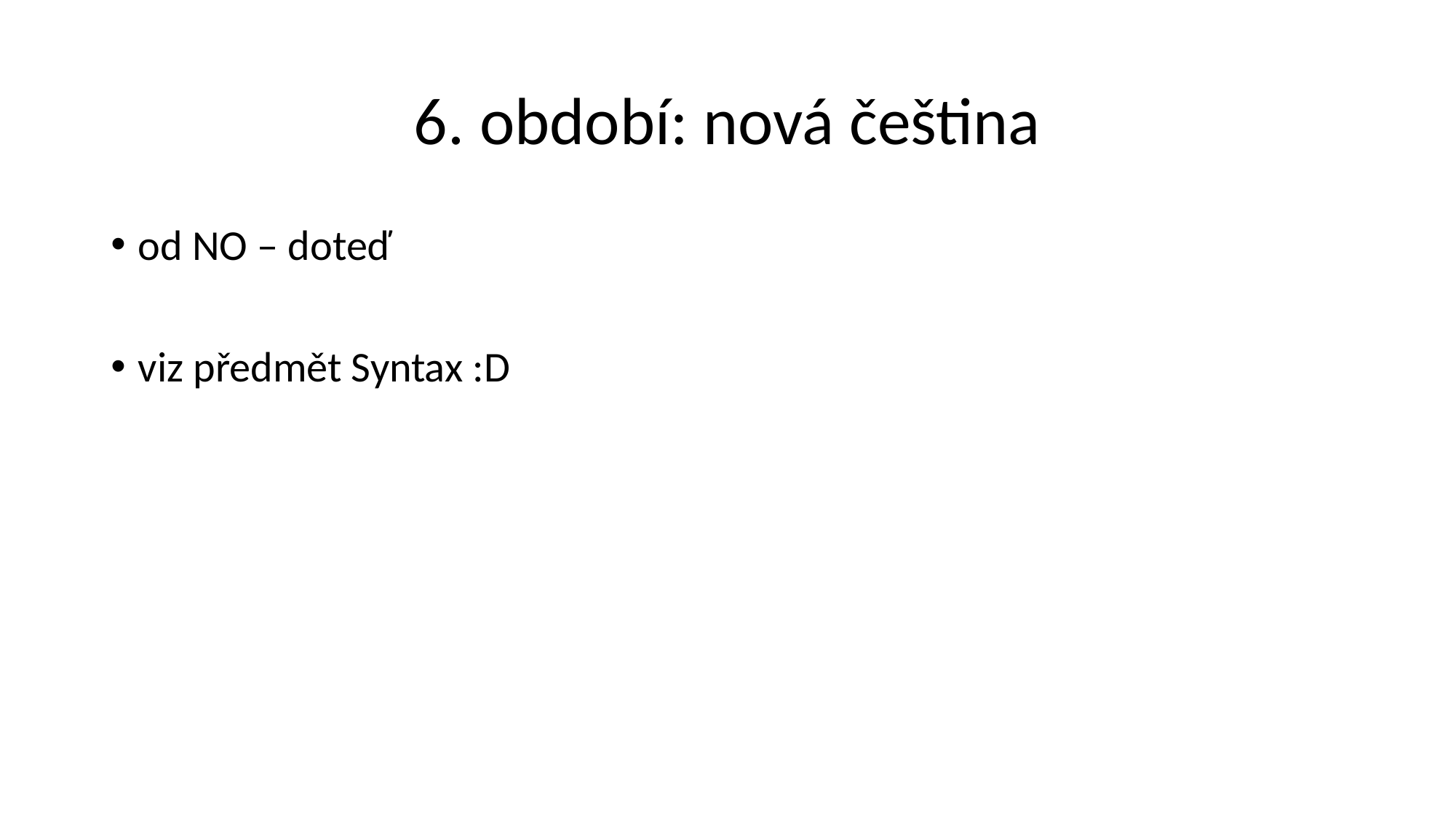

# 6. období: nová čeština
od NO – doteď

viz předmět Syntax :D